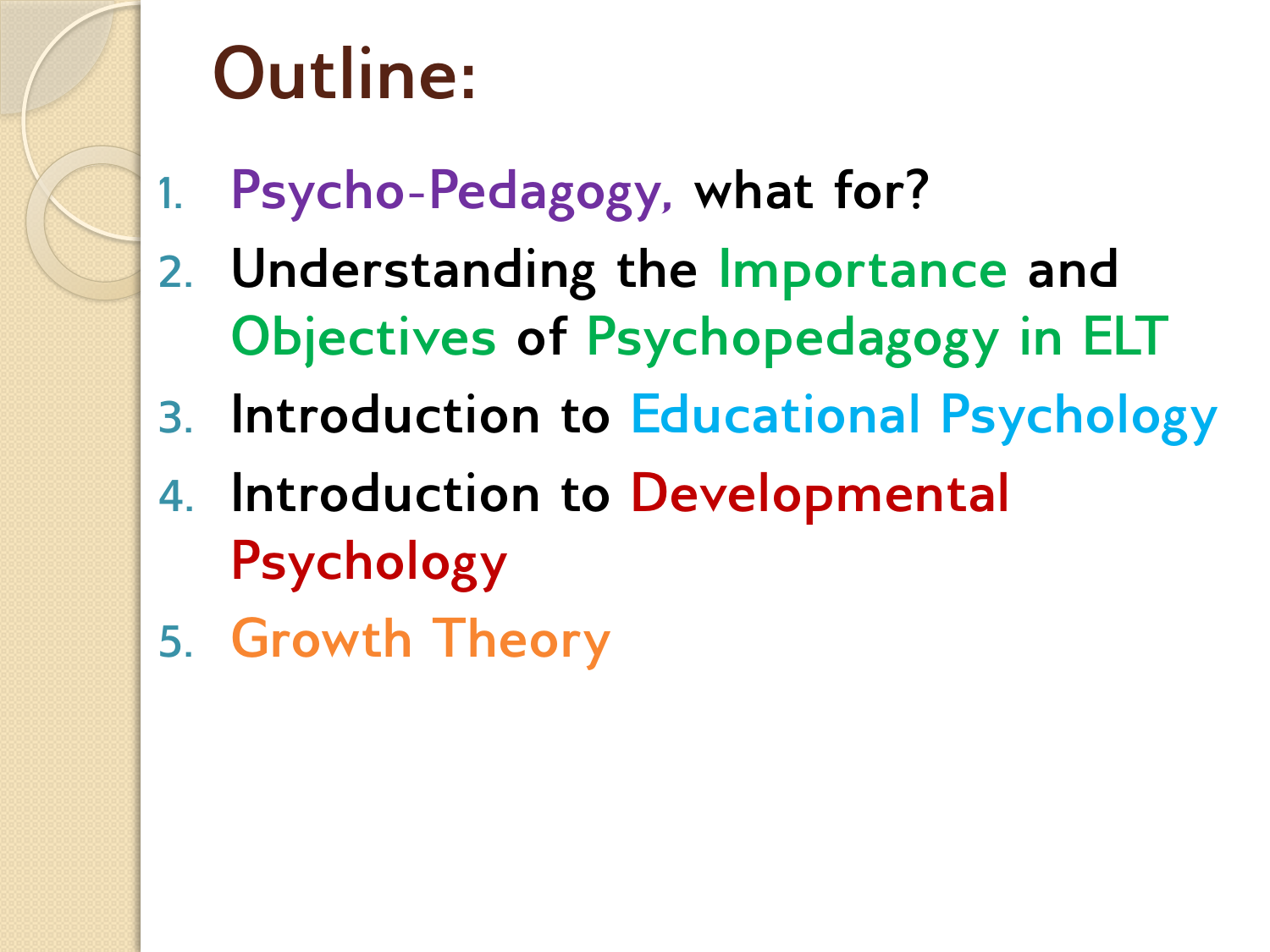

# Outline:
Psycho-Pedagogy, what for?
Understanding the Importance and Objectives of Psychopedagogy in ELT
Introduction to Educational Psychology
Introduction to Developmental Psychology
Growth Theory